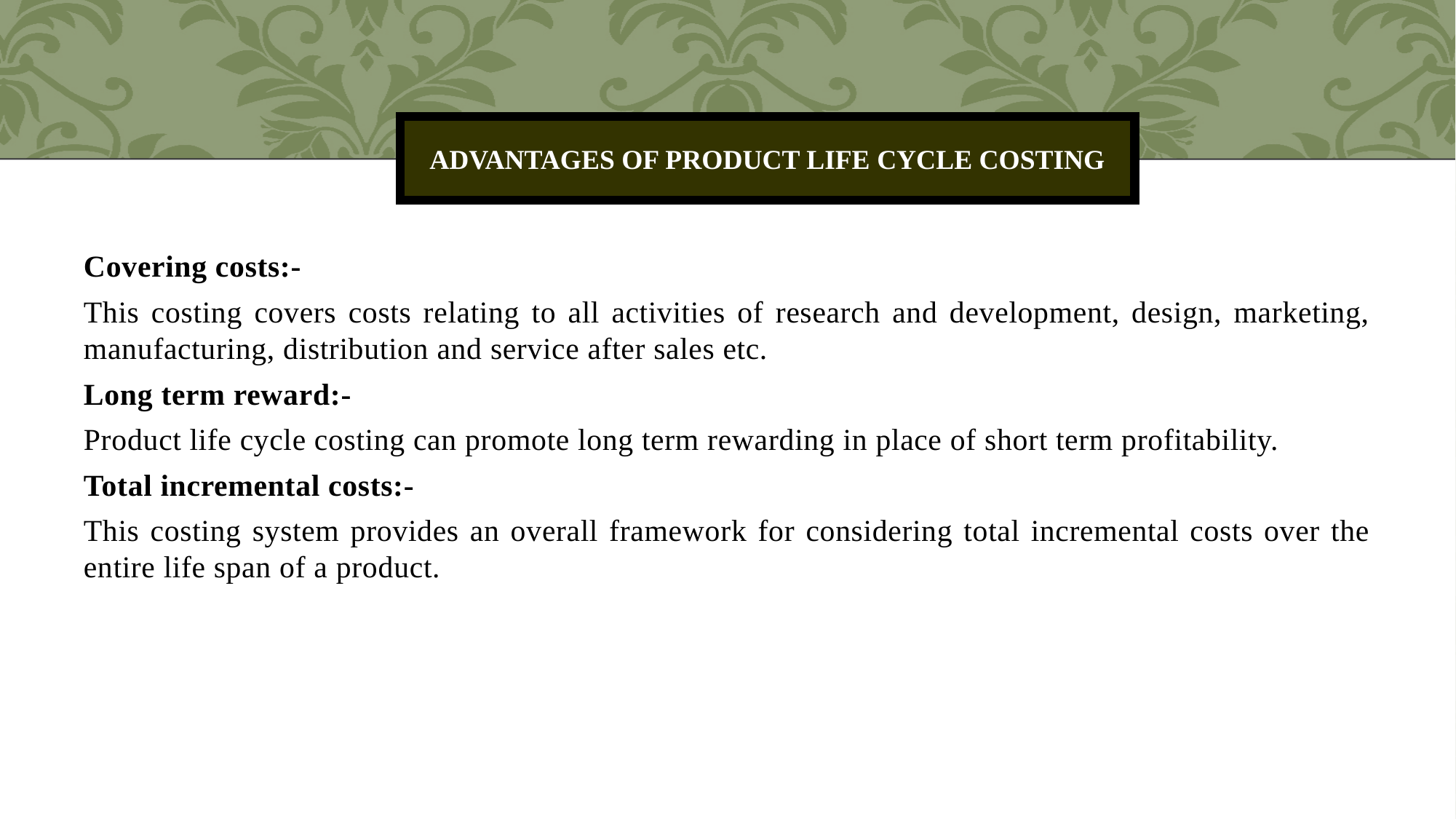

# Advantages of Product Life Cycle Costing
Covering costs:-
This costing covers costs relating to all activities of research and development, design, marketing, manufacturing, distribution and service after sales etc.
Long term reward:-
Product life cycle costing can promote long term rewarding in place of short term profitability.
Total incremental costs:-
This costing system provides an overall framework for considering total incremental costs over the entire life span of a product.